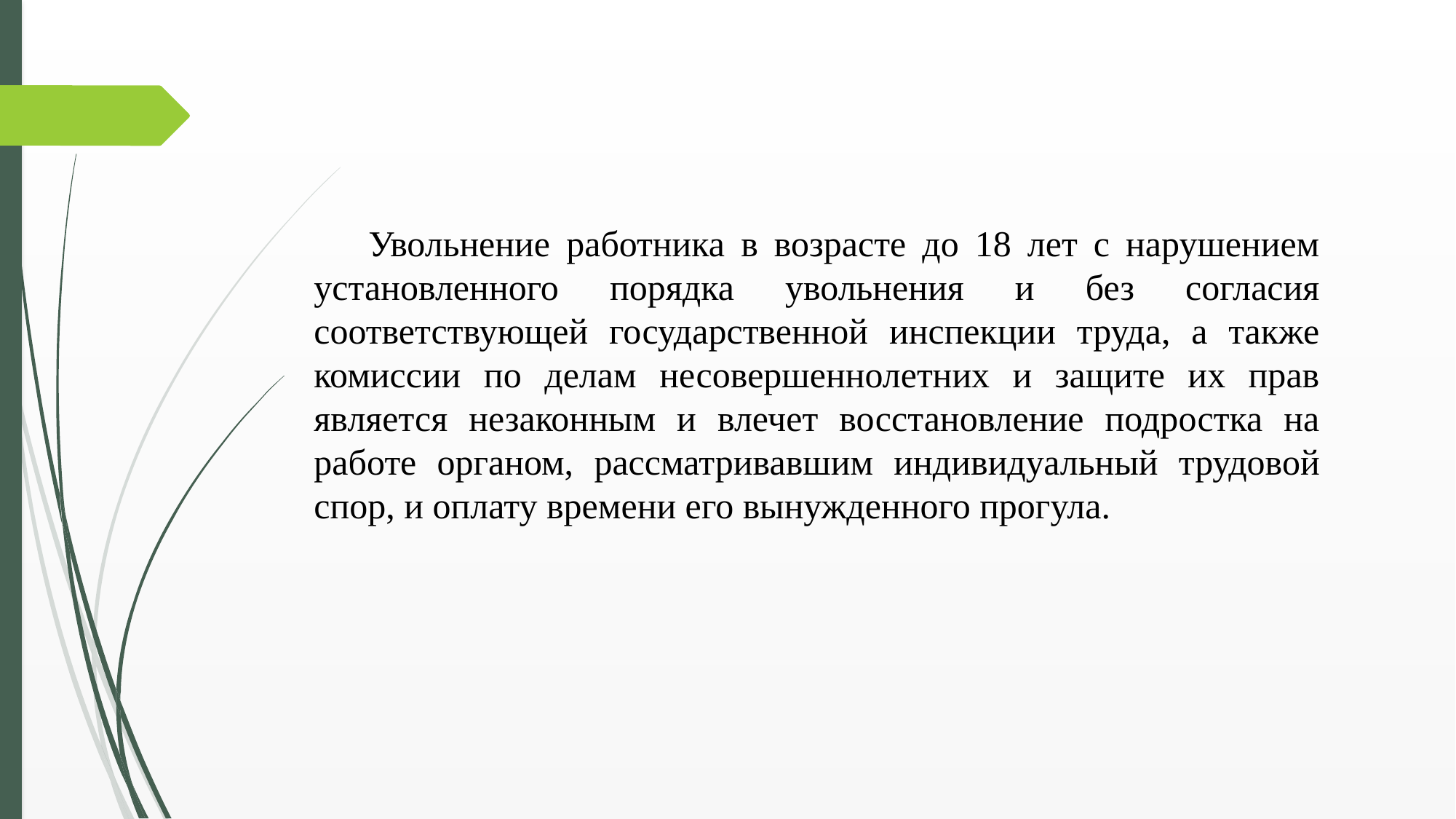

Увольнение работника в возрасте до 18 лет с нарушением установленного порядка увольнения и без согласия соответствующей государственной инспекции труда, а также комиссии по делам несовершеннолетних и защите их прав является незаконным и влечет восстановление подростка на работе органом, рассматривавшим индивидуальный трудовой спор, и оплату времени его вынужденного прогула.